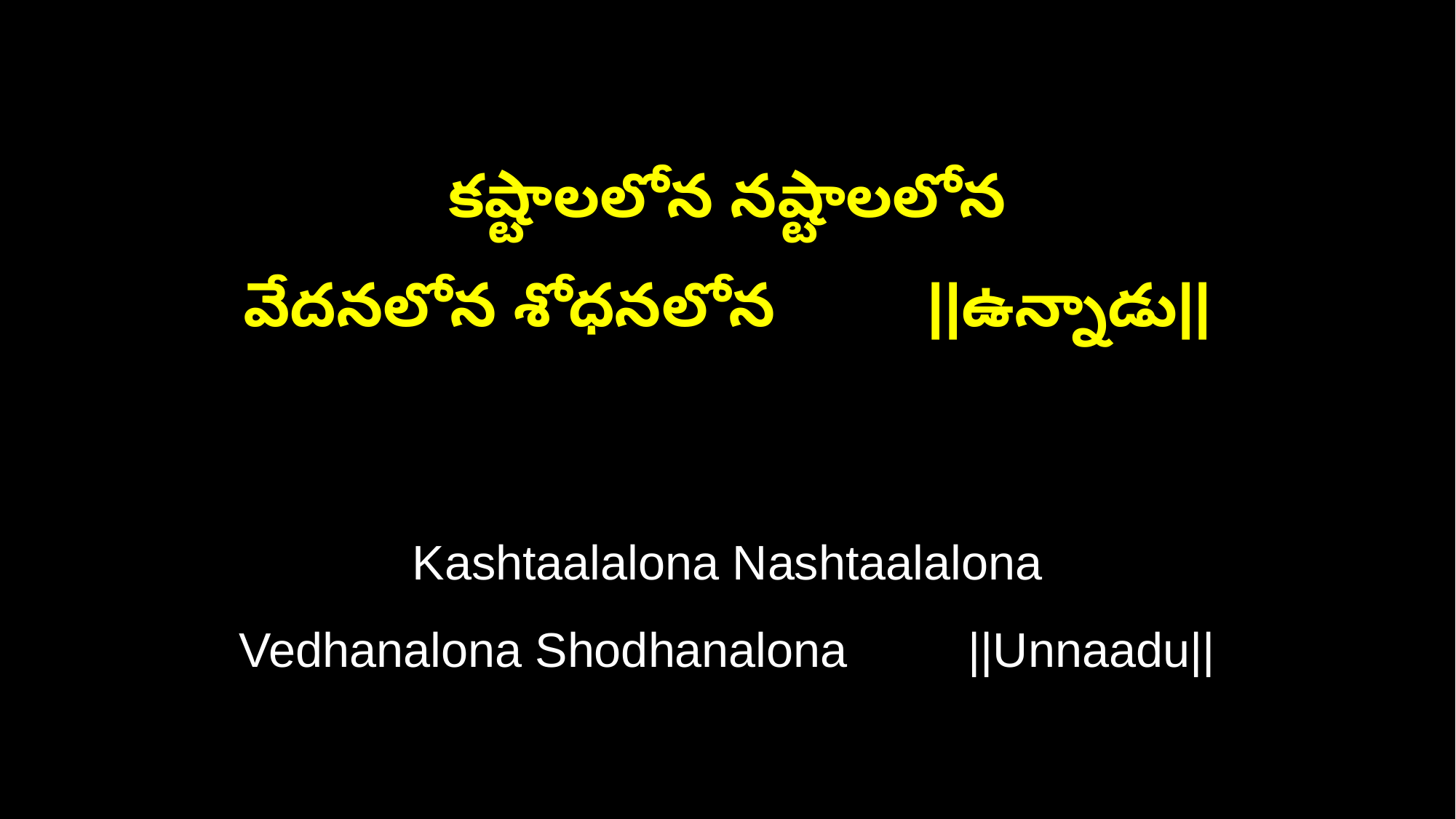

కష్టాలలోన నష్టాలలోన
వేదనలోన శోధనలోన         ||ఉన్నాడు||
Kashtaalalona Nashtaalalona
Vedhanalona Shodhanalona         ||Unnaadu||